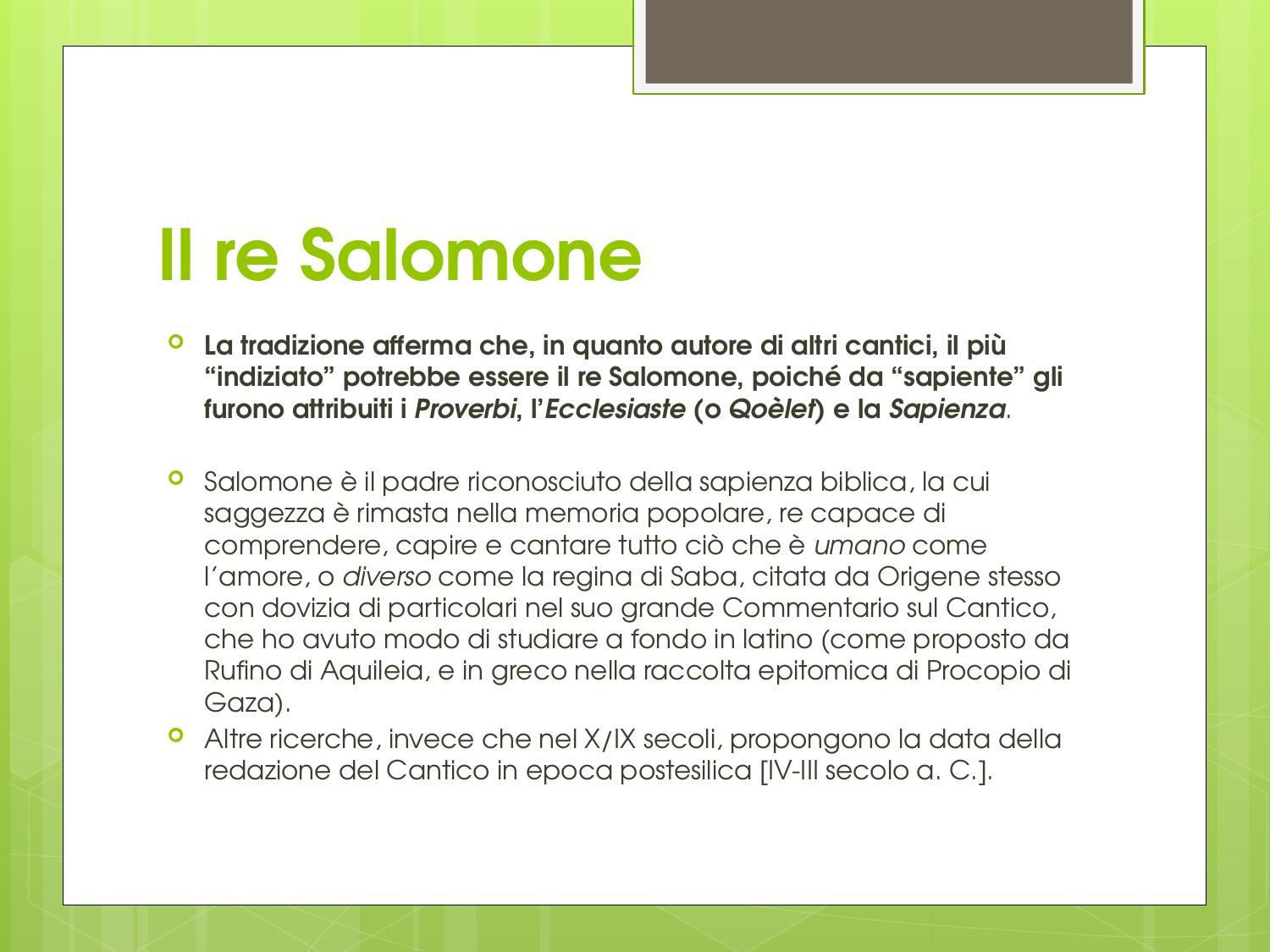

# Il re Salomone
La tradizione afferma che, in quanto autore di altri cantici, il più “indiziato” potrebbe essere il re Salomone, poiché da “sapiente” gli furono attribuiti i Proverbi, l’Ecclesiaste (o Qoèlet) e la Sapienza.

Salomone è il padre riconosciuto della sapienza biblica, la cui saggezza è rimasta nella memoria popolare, re capace di comprendere, capire e cantare tutto ciò che è umano come l’amore, o diverso come la regina di Saba, citata da Origene stesso con dovizia di particolari nel suo grande Commentario sul Cantico, che ho avuto modo di studiare a fondo in latino (come proposto da Rufino di Aquileia, e in greco nella raccolta epitomica di Procopio di Gaza).
Altre ricerche, invece che nel X/IX secoli, propongono la data della redazione del Cantico in epoca postesilica [IV-III secolo a. C.].